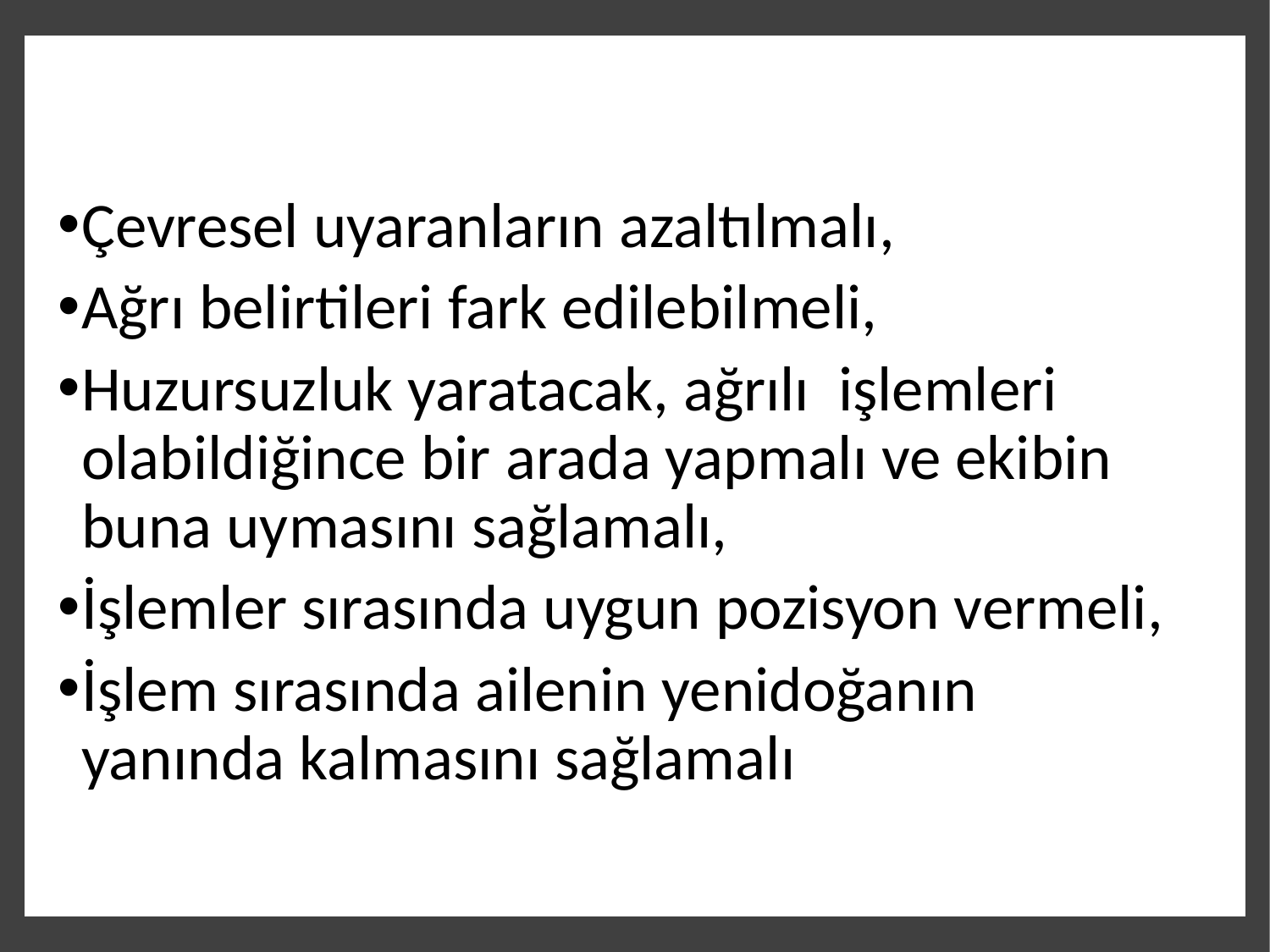

Çevresel uyaranların azaltılmalı,
Ağrı belirtileri fark edilebilmeli,
Huzursuzluk yaratacak, ağrılı  işlemleri olabildiğince bir arada yapmalı ve ekibin buna uymasını sağlamalı,
İşlemler sırasında uygun pozisyon vermeli,
İşlem sırasında ailenin yenidoğanın yanında kalmasını sağlamalı